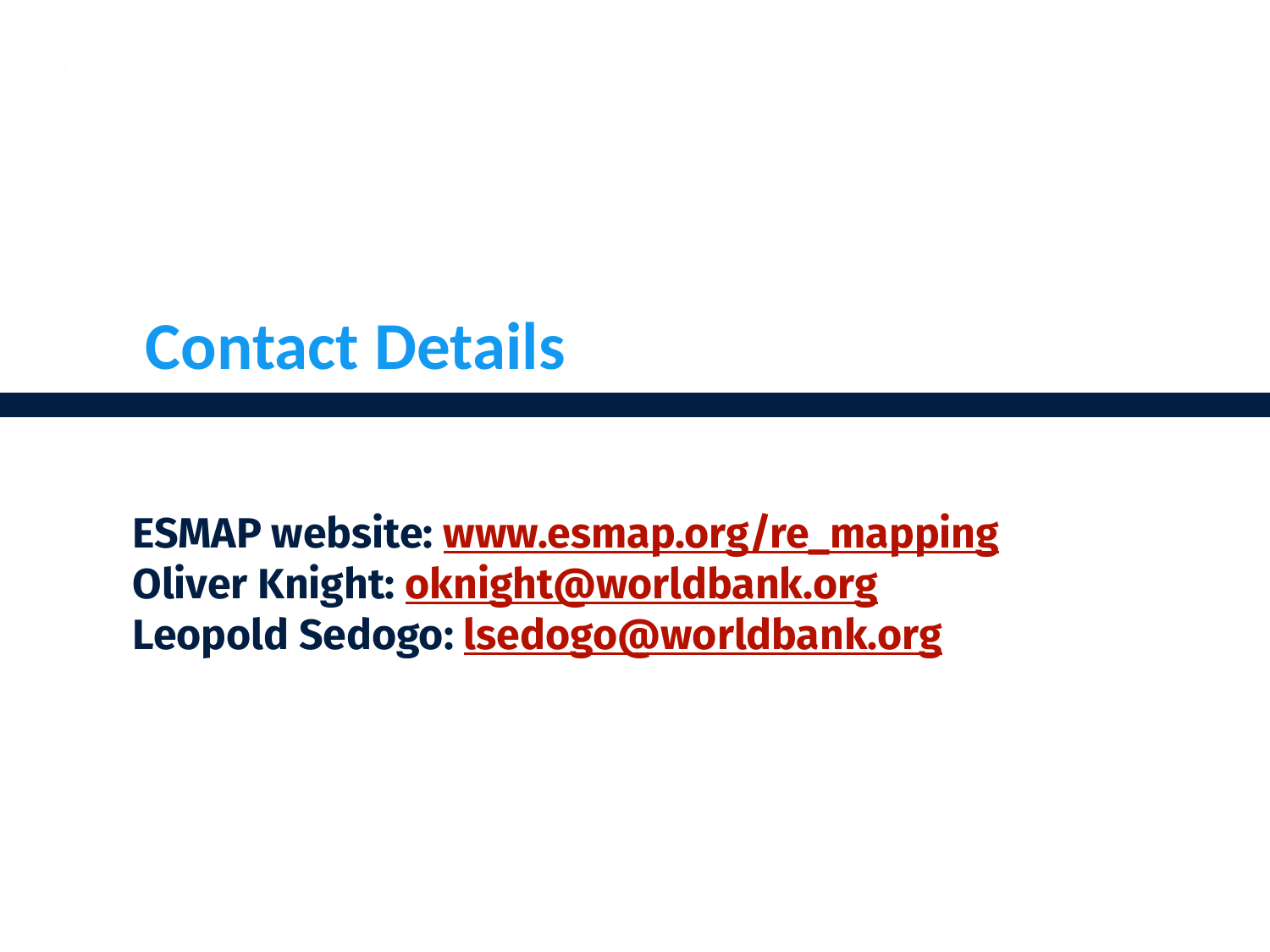

# Contact Details
ESMAP website: www.esmap.org/re_mapping
Oliver Knight: oknight@worldbank.org
Leopold Sedogo: lsedogo@worldbank.org